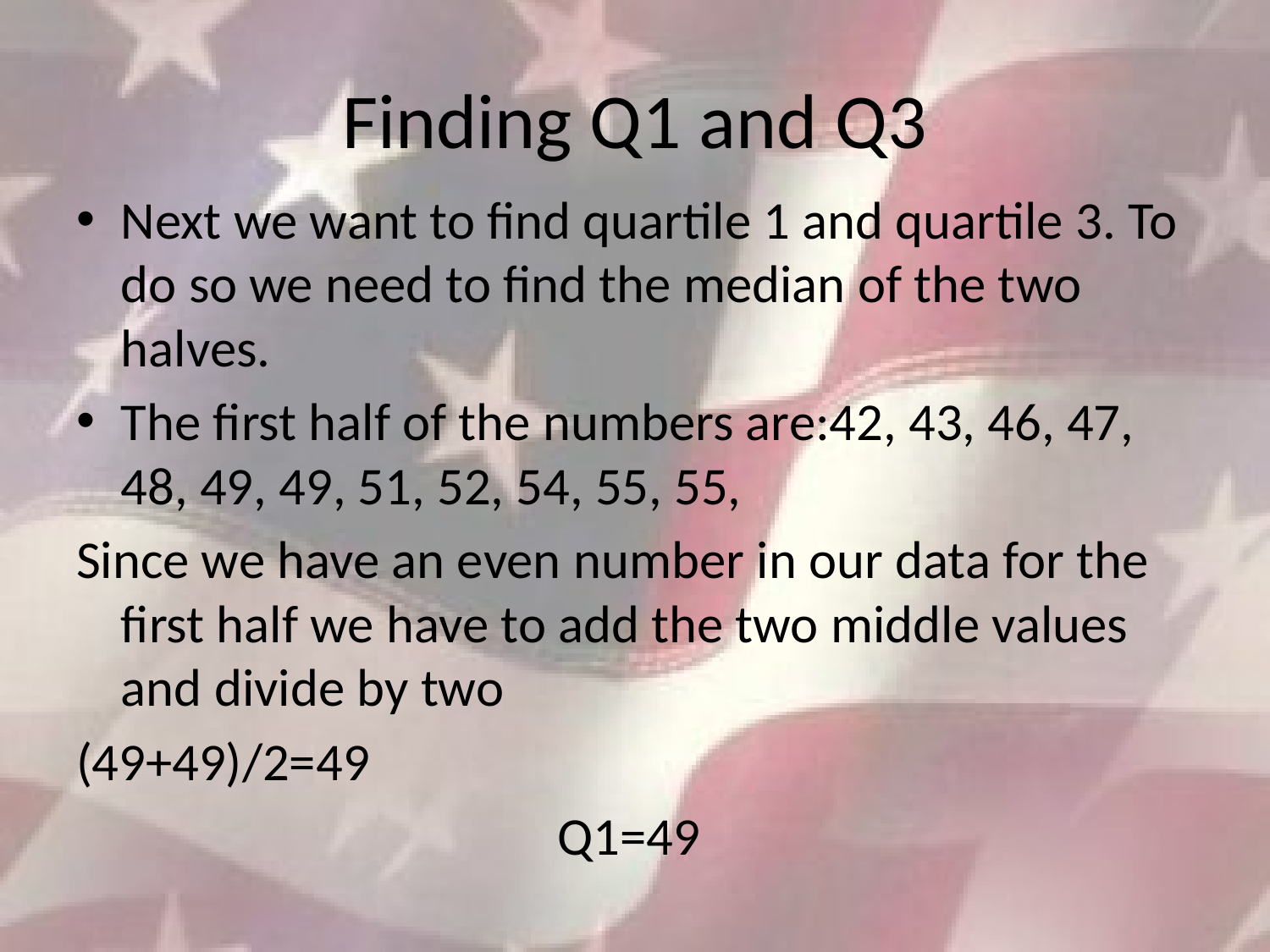

# Finding Q1 and Q3
Next we want to find quartile 1 and quartile 3. To do so we need to find the median of the two halves.
The first half of the numbers are:42, 43, 46, 47, 48, 49, 49, 51, 52, 54, 55, 55,
Since we have an even number in our data for the first half we have to add the two middle values and divide by two
(49+49)/2=49
Q1=49